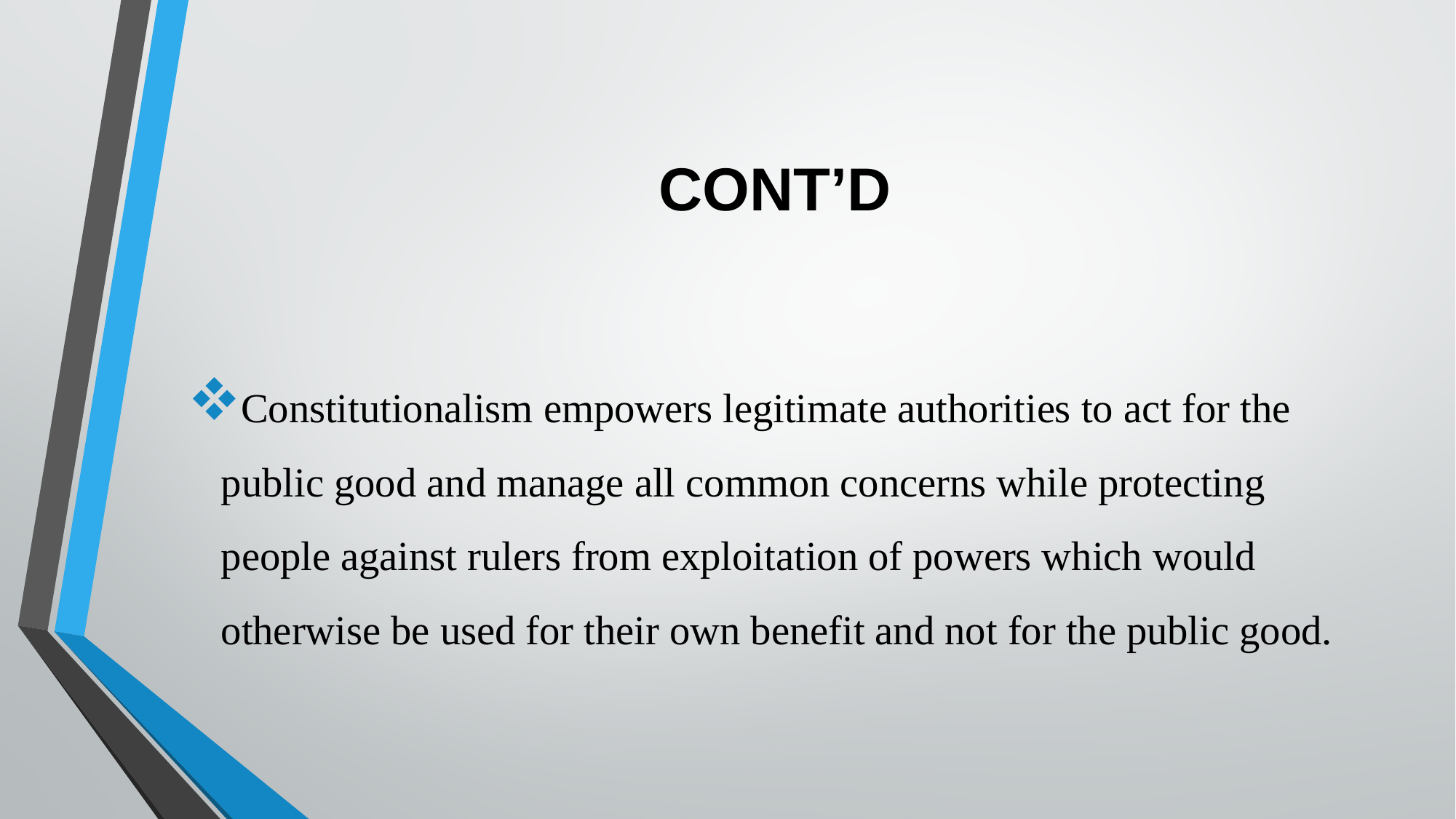

# CONT’D
Constitutionalism empowers legitimate authorities to act for the public good and manage all common concerns while protecting people against rulers from exploitation of powers which would otherwise be used for their own benefit and not for the public good.
4